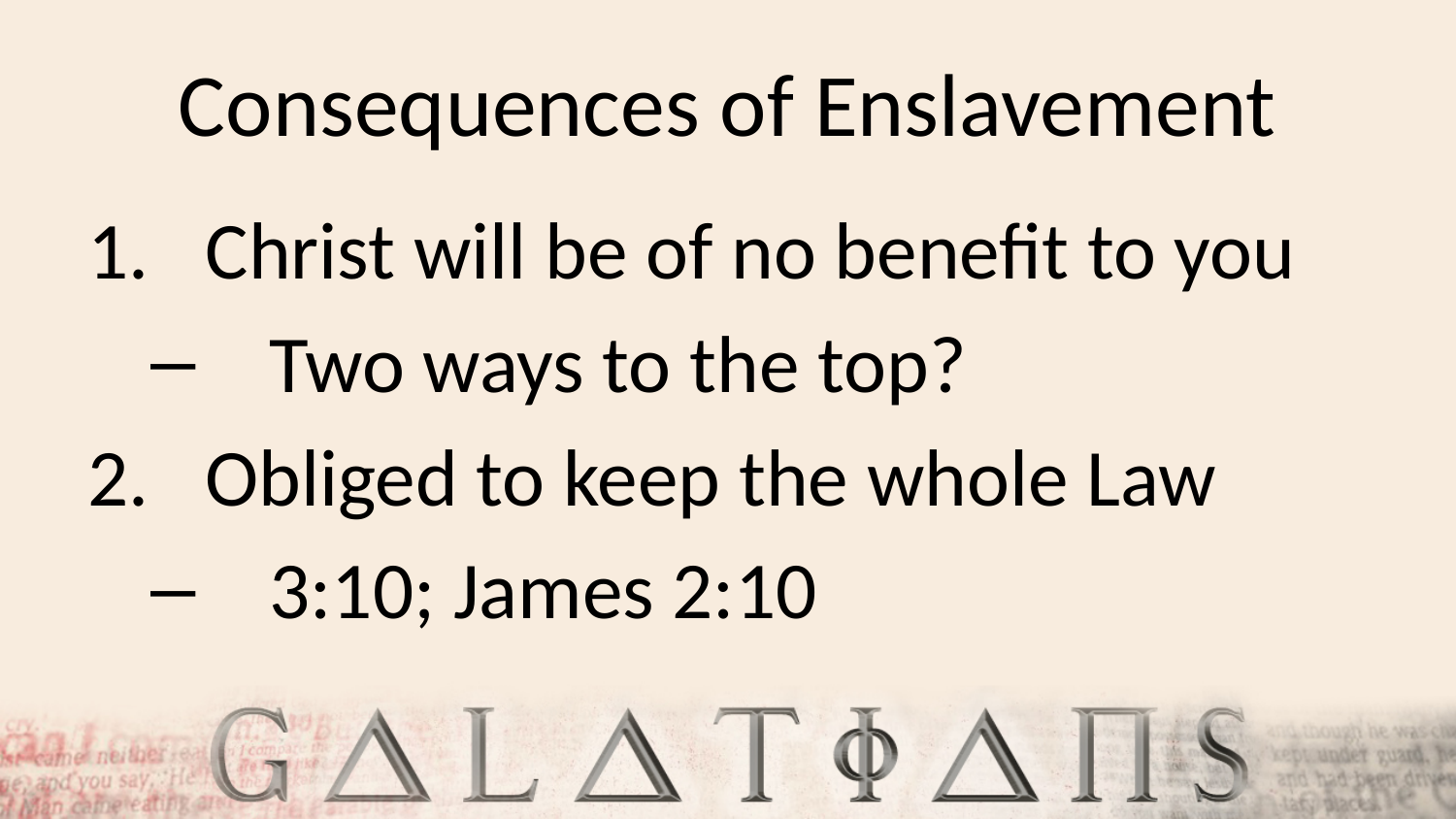

# Consequences of Enslavement
Christ will be of no benefit to you
Two ways to the top?
Obliged to keep the whole Law
3:10; James 2:10